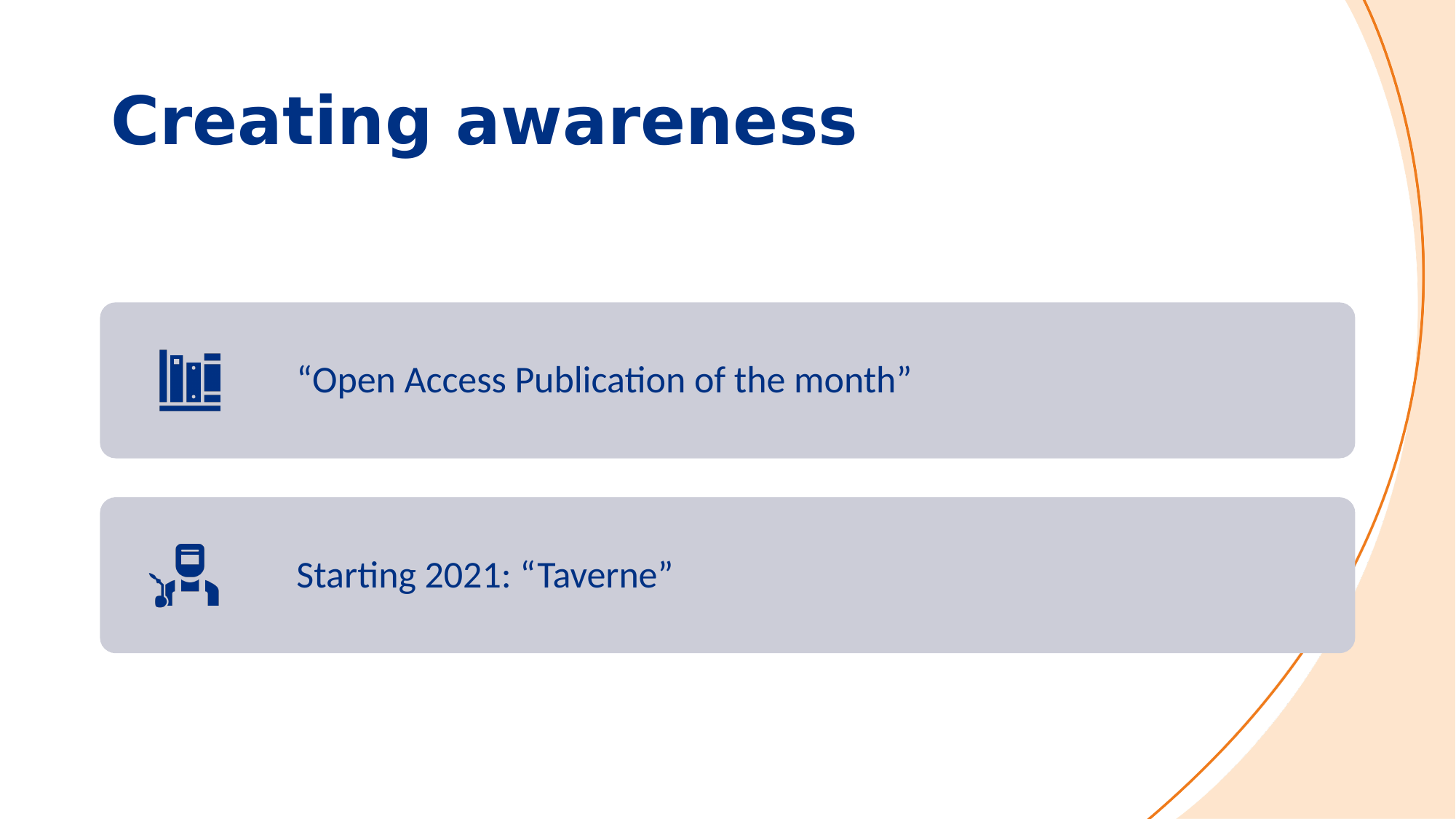

# Creating awareness
“Open Access Publication of the month”
Starting 2021: “Taverne”